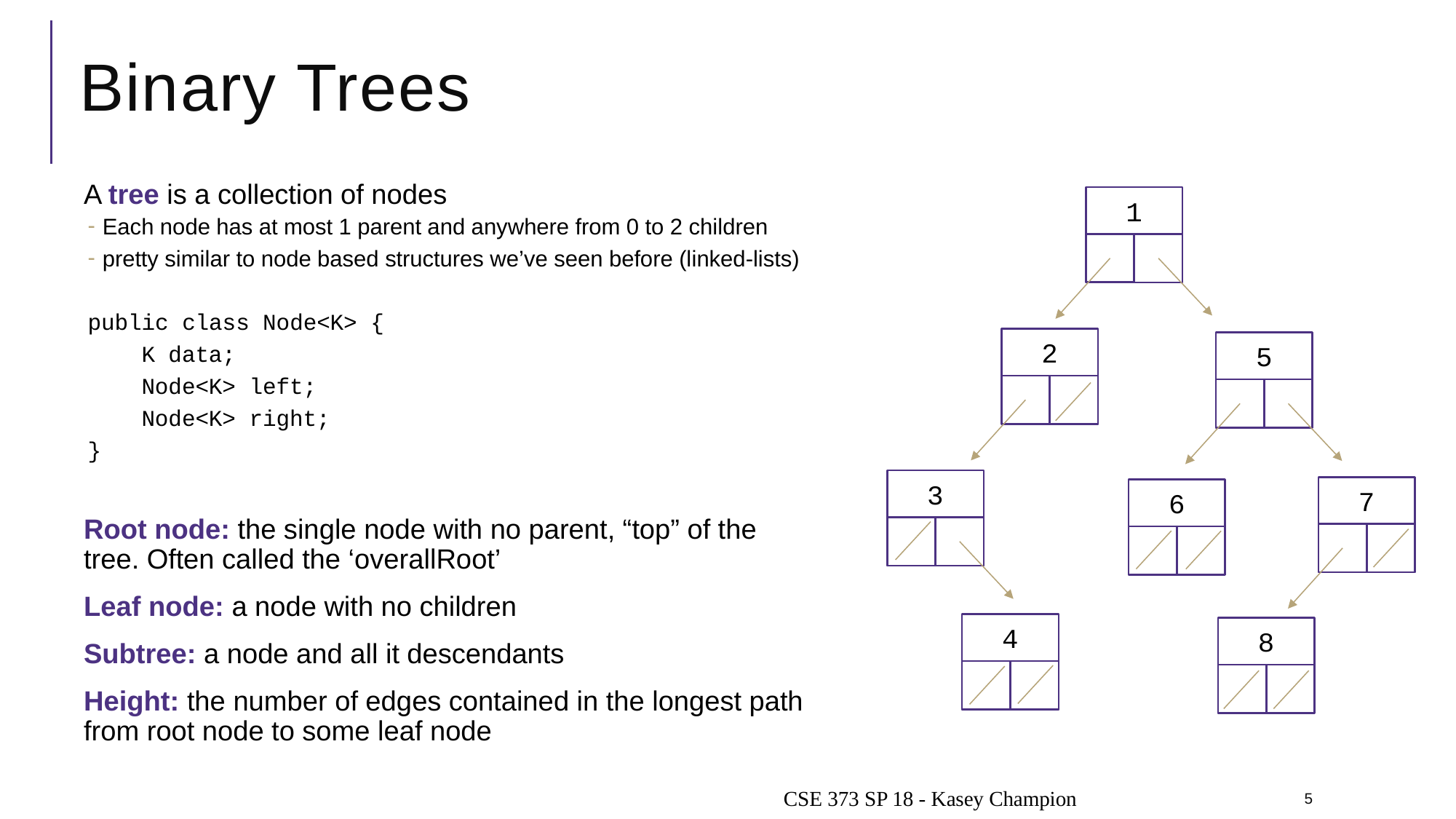

# Binary Trees
A tree is a collection of nodes
Each node has at most 1 parent and anywhere from 0 to 2 children
pretty similar to node based structures we’ve seen before (linked-lists)

public class Node<K> {
    K data;
    Node<K> left;
    Node<K> right;
}

Root node: the single node with no parent, “top” of the tree. Often called the ‘overallRoot’
Leaf node: a node with no children
Subtree: a node and all it descendants
Height: the number of edges contained in the longest path from root node to some leaf node

1

2

5

3

7

6

4

8

CSE 373 SP 18 - Kasey Champion
5